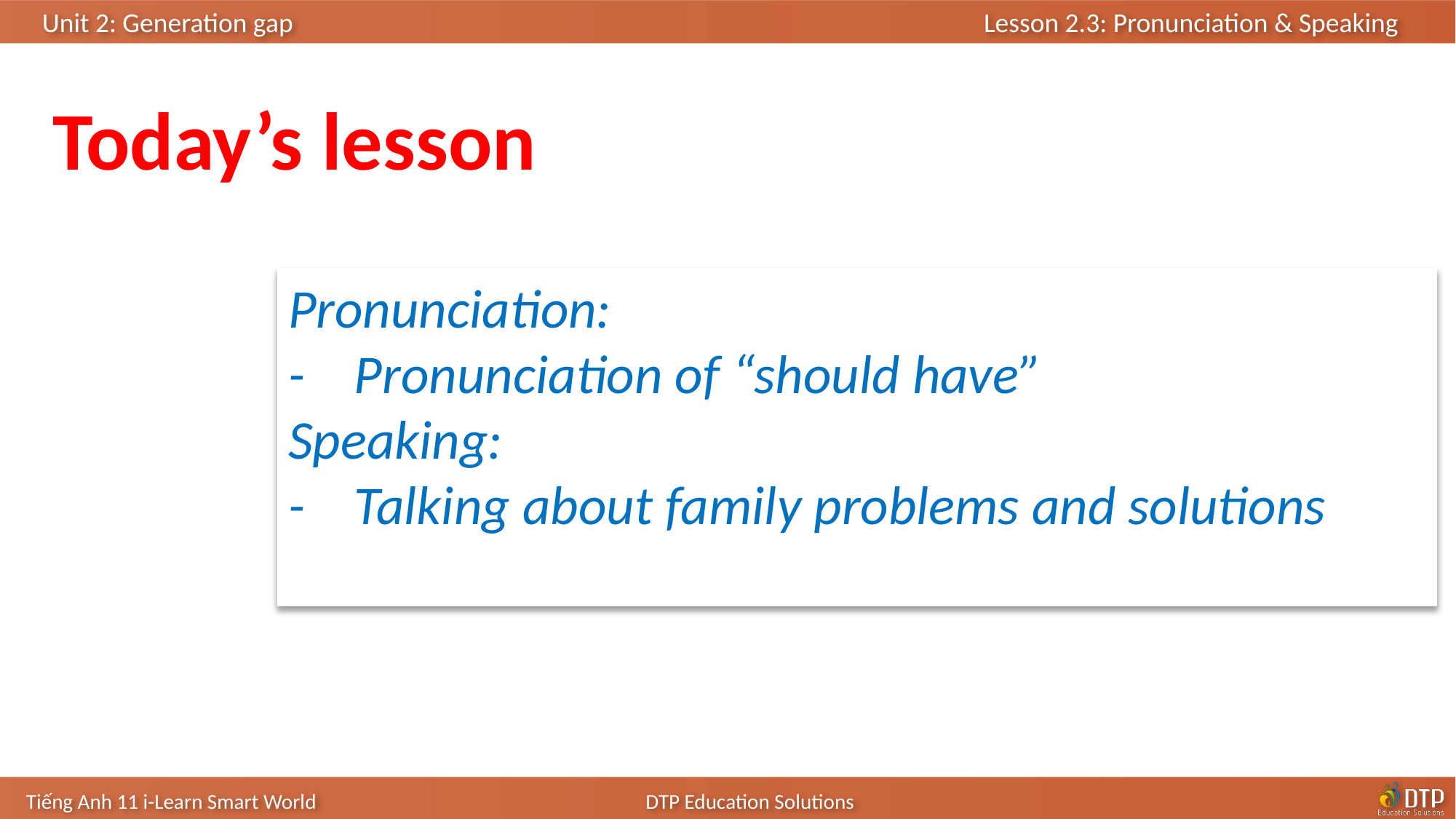

Today’s lesson
Pronunciation:
-    Pronunciation of “should have”
Speaking:
-    Talking about family problems and solutions